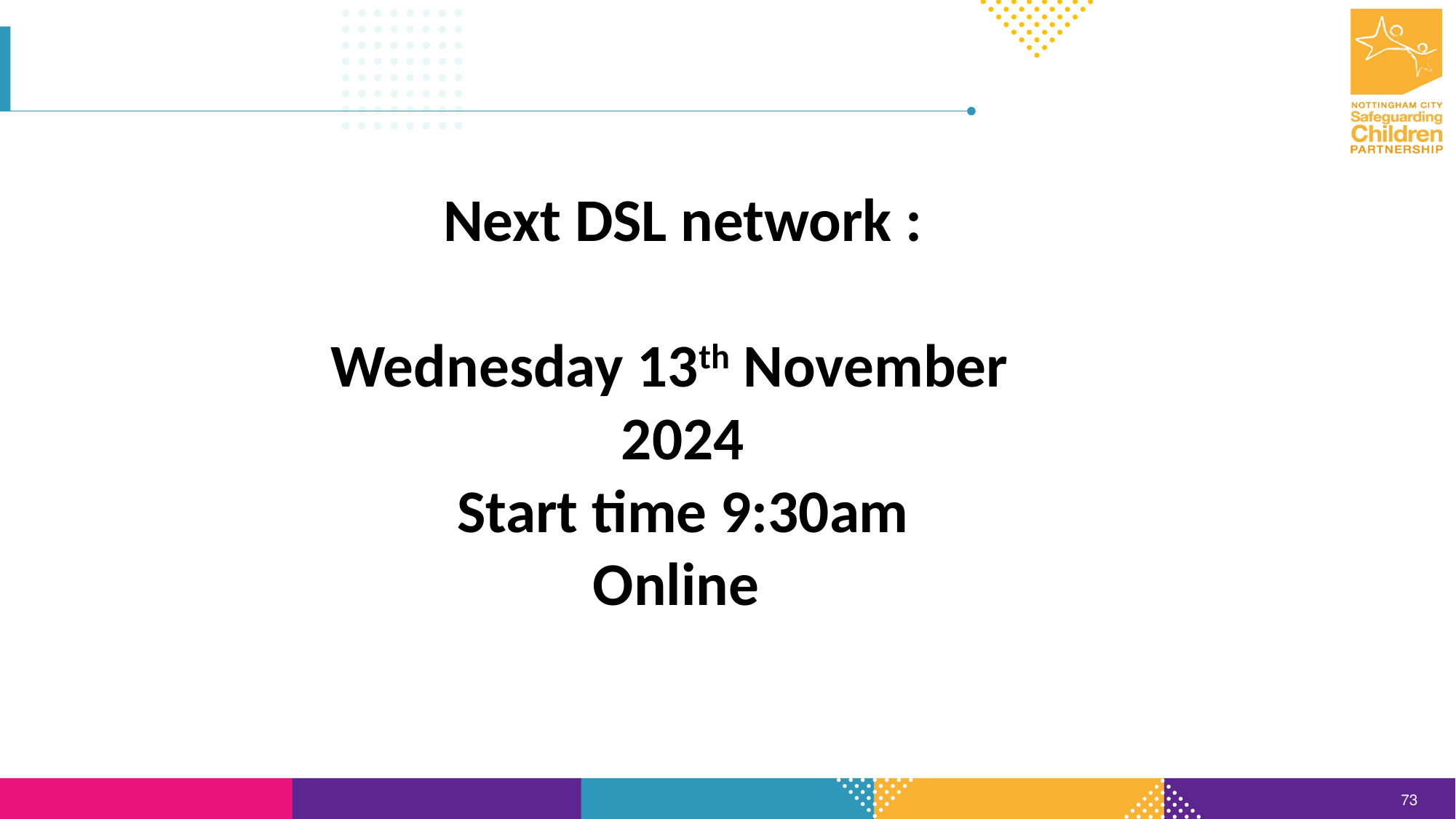

Next DSL network :

Wednesday 13th November   2024
Start time 9:30am
Online